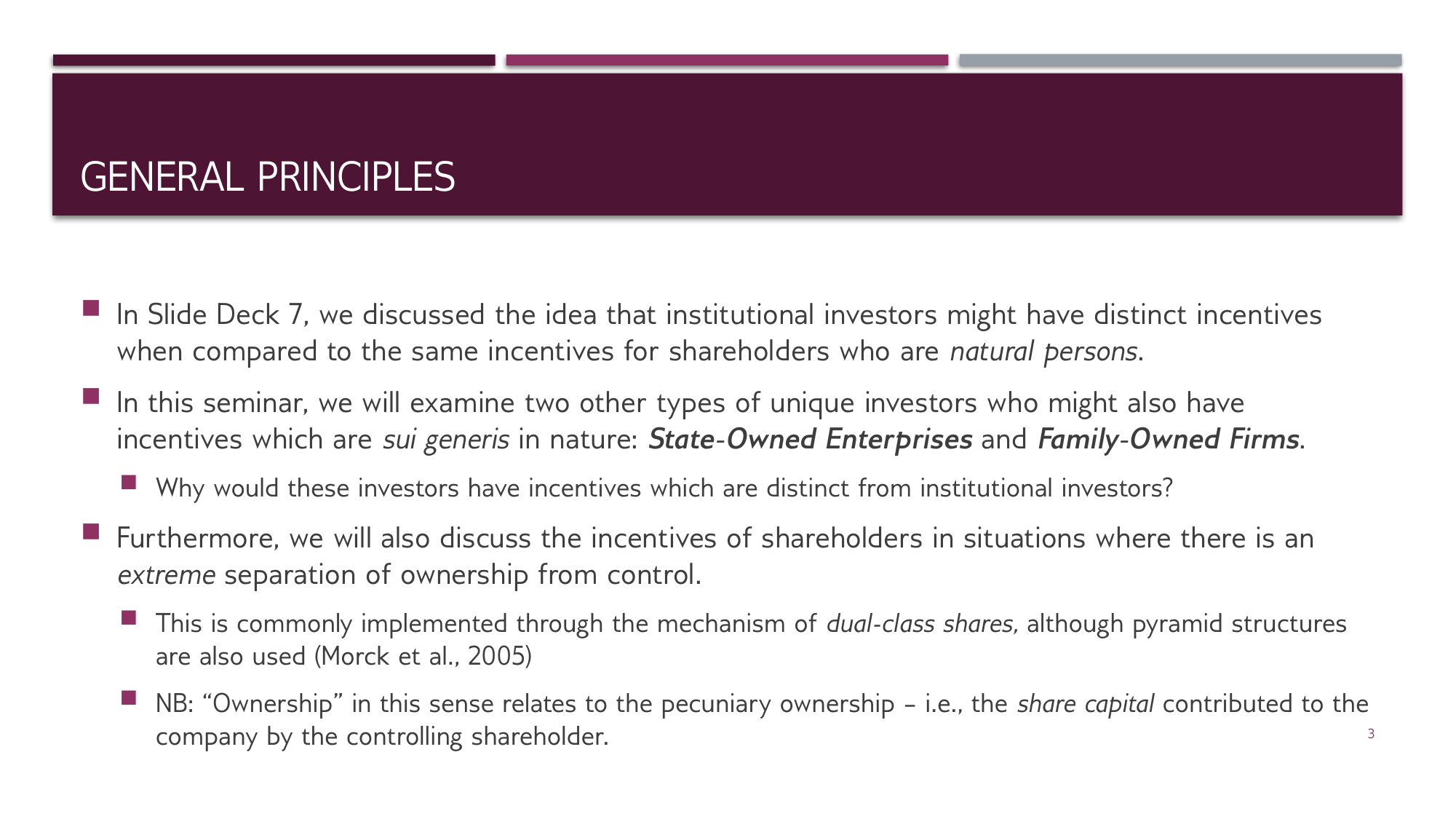

# General principles
In Slide Deck 7, we discussed the idea that institutional investors might have distinct incentives when compared to the same incentives for shareholders who are natural persons.
In this seminar, we will examine two other types of unique investors who might also have incentives which are sui generis in nature: State-Owned Enterprises and Family-Owned Firms.
Why would these investors have incentives which are distinct from institutional investors?
Furthermore, we will also discuss the incentives of shareholders in situations where there is an extreme separation of ownership from control.
This is commonly implemented through the mechanism of dual-class shares, although pyramid structures are also used (Morck et al., 2005)
NB: “Ownership” in this sense relates to the pecuniary ownership – i.e., the share capital contributed to the company by the controlling shareholder.
3